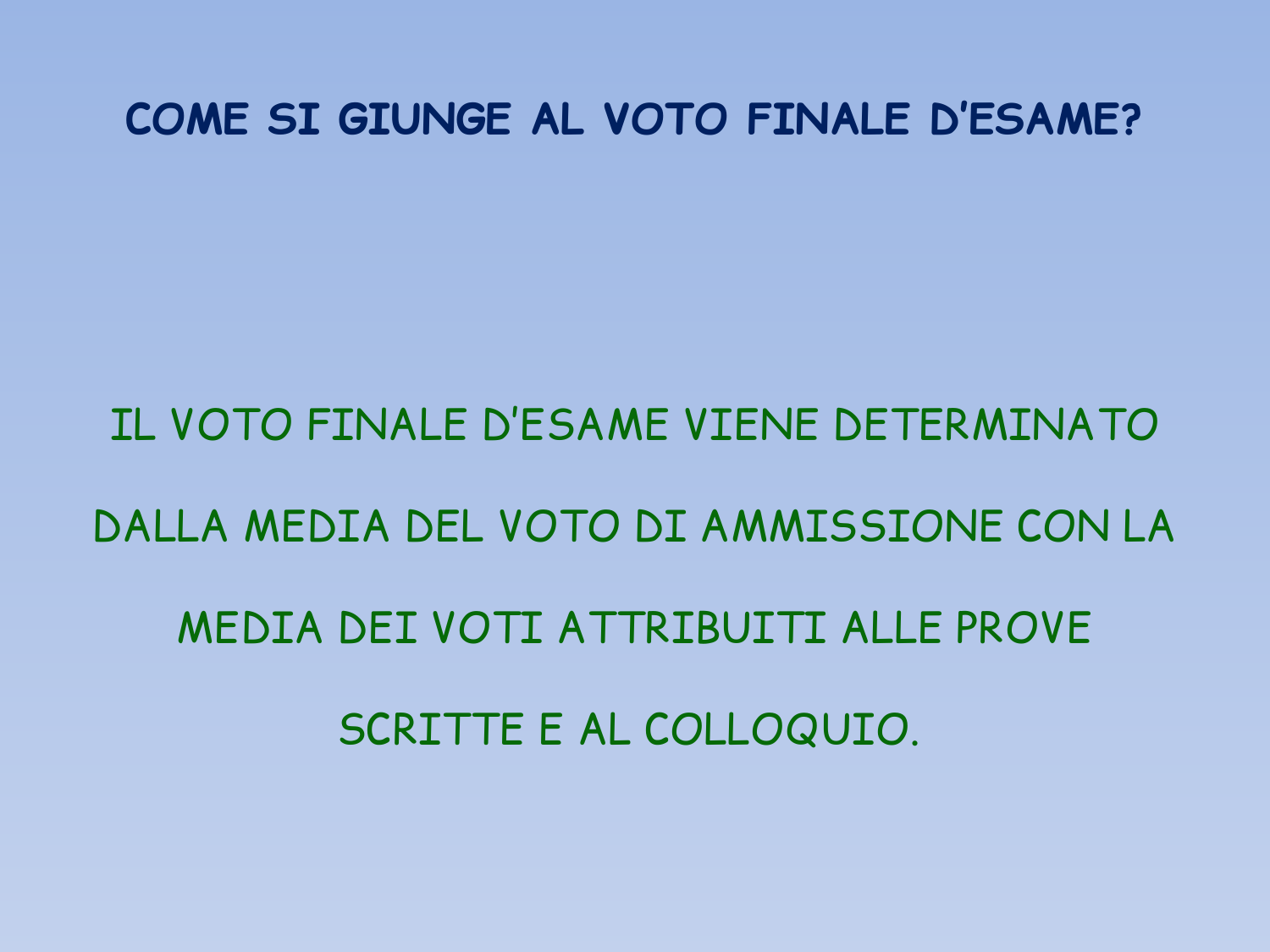

# COME SI GIUNGE AL VOTO FINALE D’ESAME?

IL VOTO FINALE D’ESAME VIENE DETERMINATO DALLA MEDIA DEL VOTO DI AMMISSIONE CON LA MEDIA DEI VOTI ATTRIBUITI ALLE PROVE SCRITTE E AL COLLOQUIO.